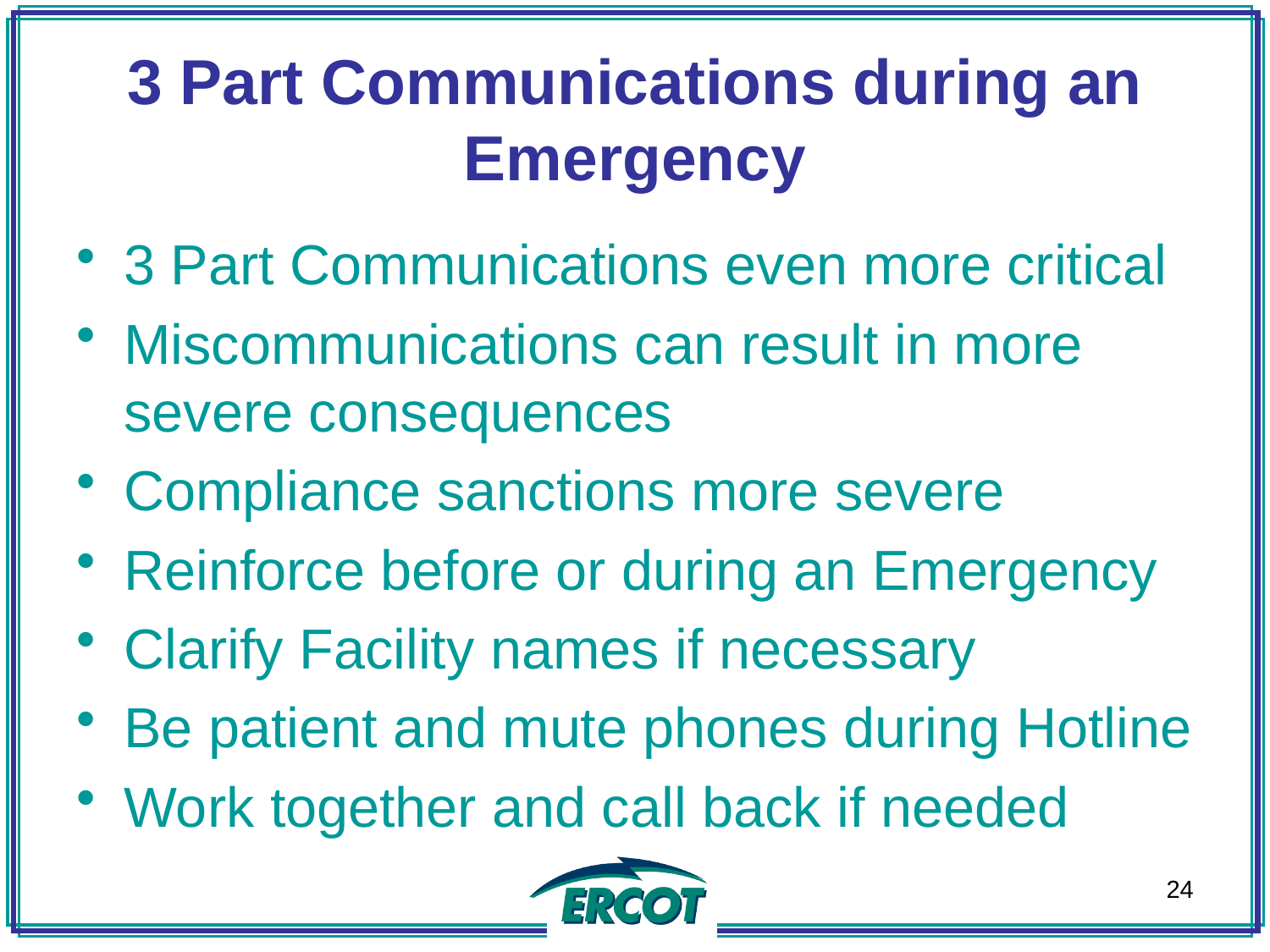

# 3 Part Communications during an Emergency
3 Part Communications even more critical
Miscommunications can result in more severe consequences
Compliance sanctions more severe
Reinforce before or during an Emergency
Clarify Facility names if necessary
Be patient and mute phones during Hotline
Work together and call back if needed
24